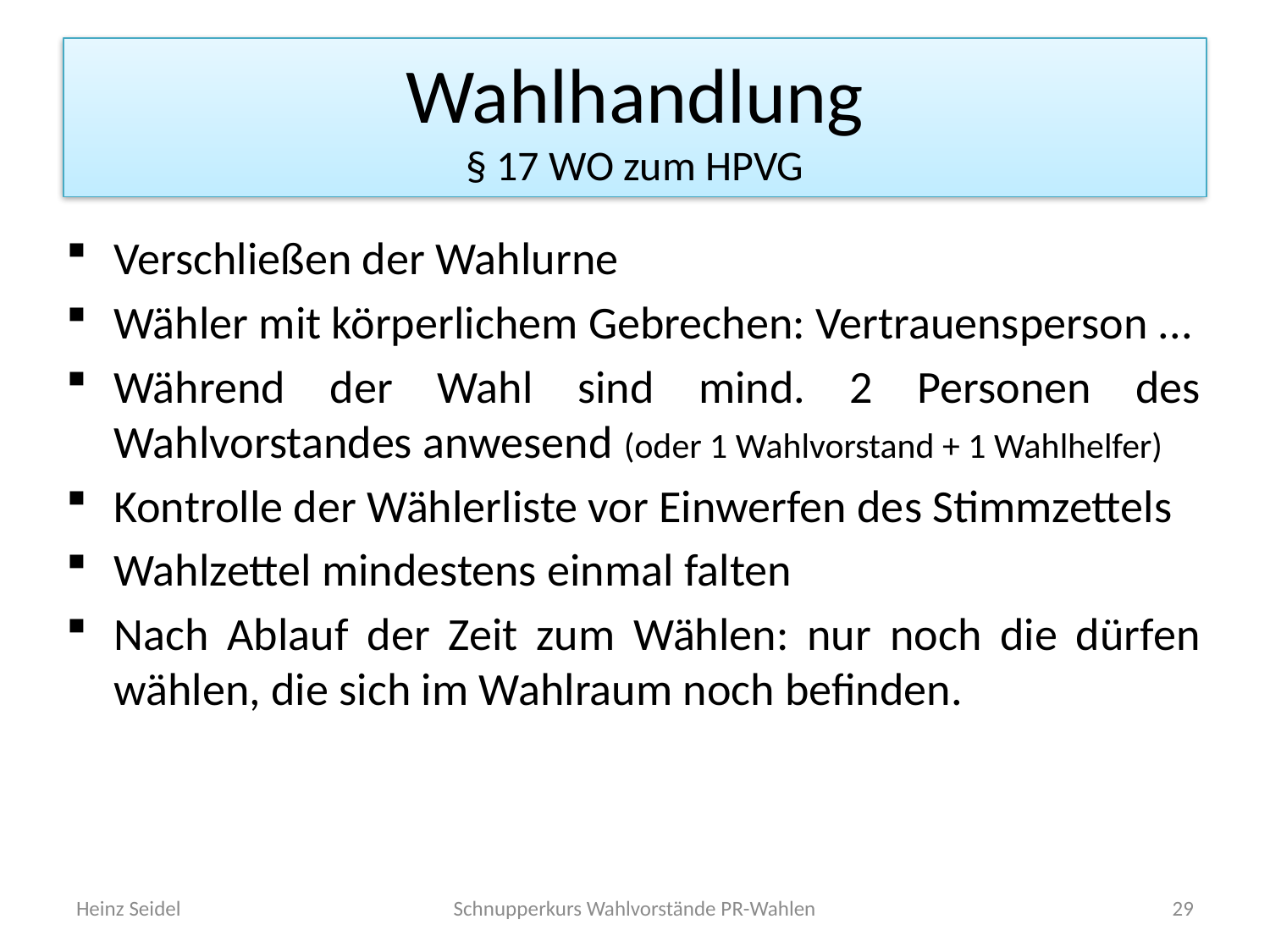

# Wahlhandlung § 17 WO zum HPVG
Verschließen der Wahlurne
Wähler mit körperlichem Gebrechen: Vertrauensperson ...
Während der Wahl sind mind. 2 Personen des Wahlvorstandes anwesend (oder 1 Wahlvorstand + 1 Wahlhelfer)
Kontrolle der Wählerliste vor Einwerfen des Stimmzettels
Wahlzettel mindestens einmal falten
Nach Ablauf der Zeit zum Wählen: nur noch die dürfen wählen, die sich im Wahlraum noch befinden.
Heinz Seidel
Schnupperkurs Wahlvorstände PR-Wahlen
29